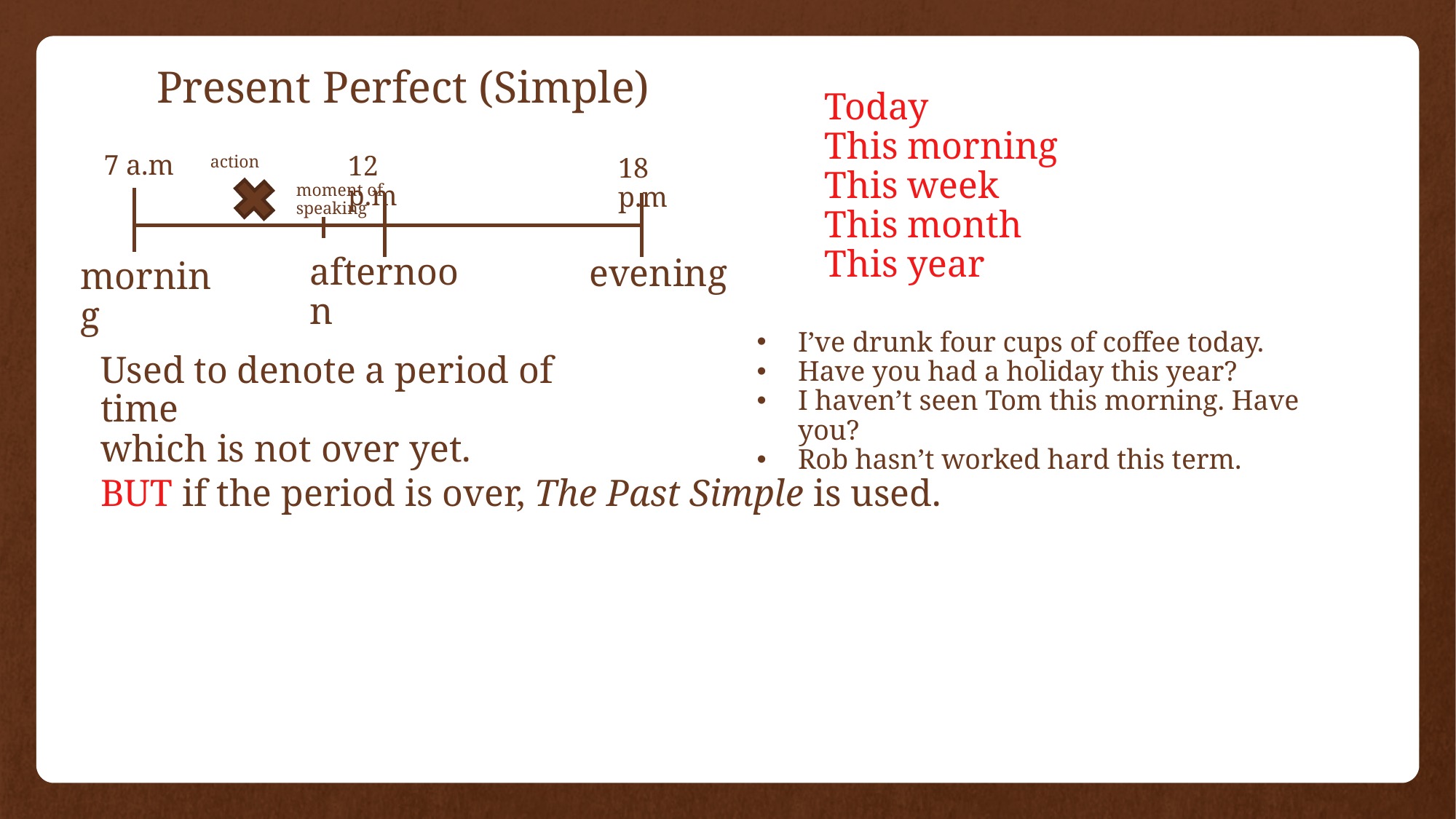

# Present Perfect (Simple)
Today
This morning
This week
This month
This year
7 a.m
12 p.m
action
18 p.m

moment of speaking
afternoon
evening
morning
I’ve drunk four cups of coffee today.
Have you had a holiday this year?
I haven’t seen Tom this morning. Have you?
Rob hasn’t worked hard this term.
Used to denote a period of time
which is not over yet.
BUT if the period is over, The Past Simple is used.